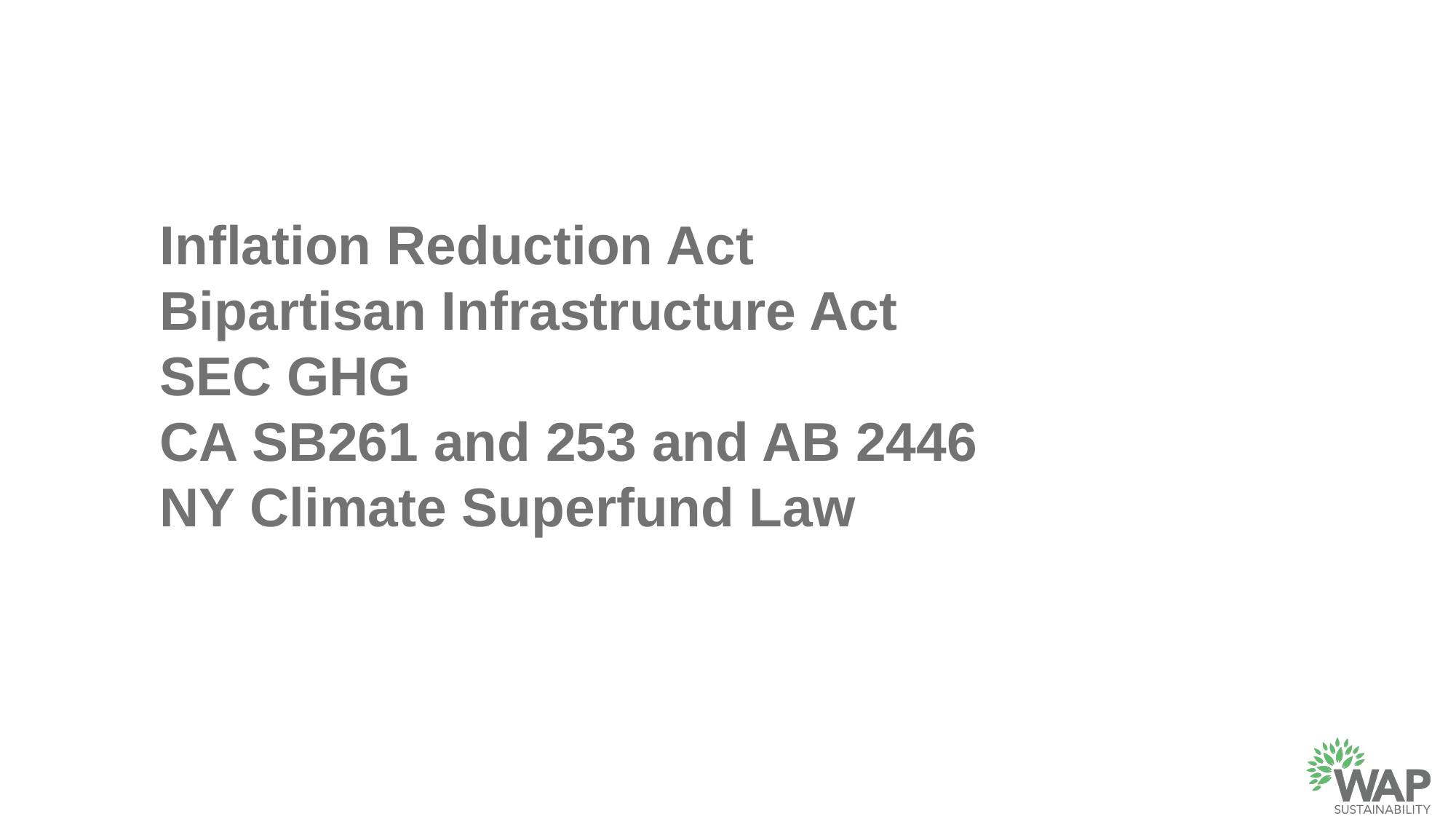

Inflation Reduction Act
Bipartisan Infrastructure Act
SEC GHG
CA SB261 and 253 and AB 2446
NY Climate Superfund Law